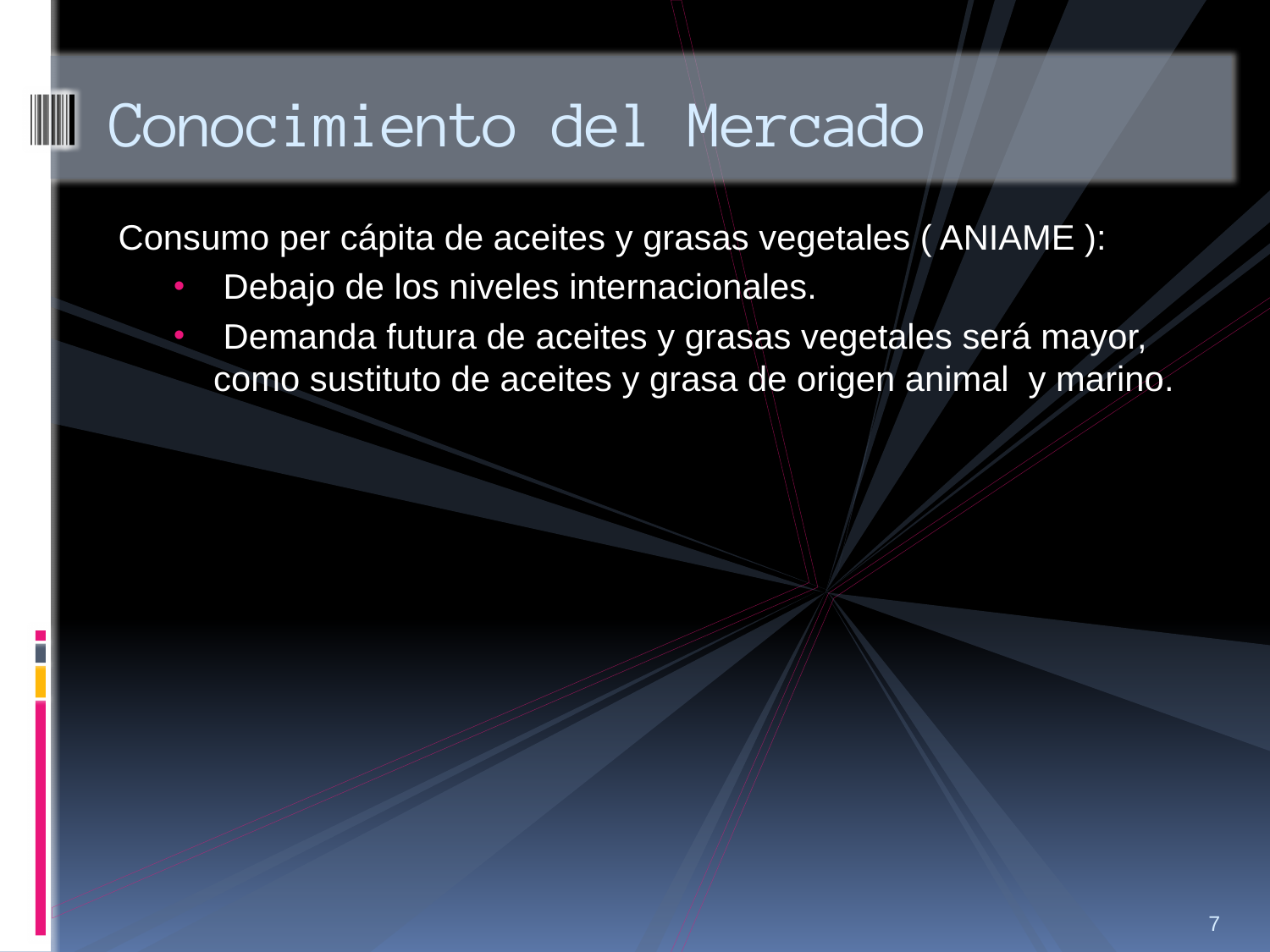

# Conocimiento del Mercado
Consumo per cápita de aceites y grasas vegetales ( ANIAME ):
 Debajo de los niveles internacionales.
 Demanda futura de aceites y grasas vegetales será mayor, como sustituto de aceites y grasa de origen animal  y marino.

7